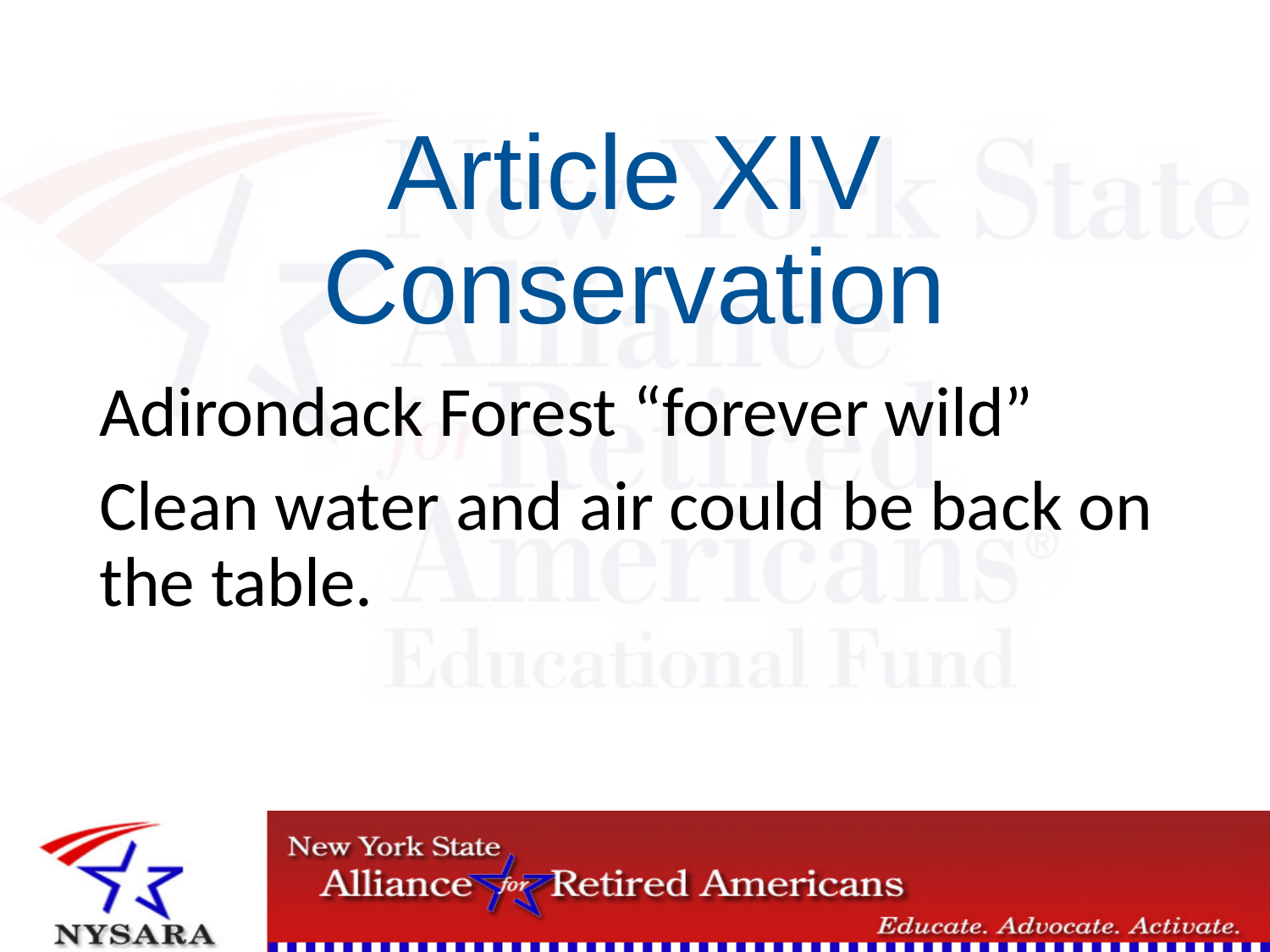

# Article XIV Conservation
Adirondack Forest “forever wild”
Clean water and air could be back on the table.